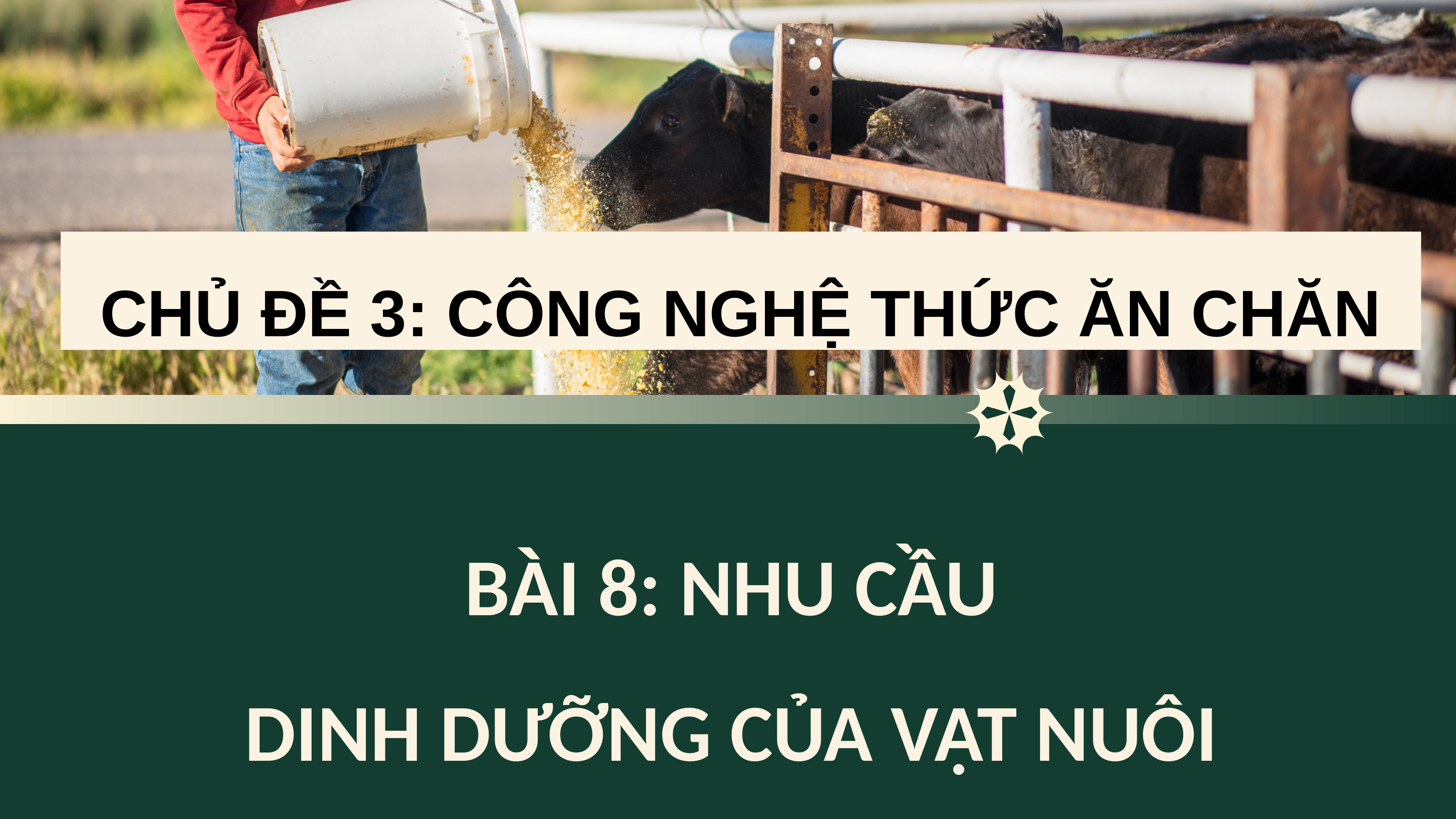

CHỦ ĐỀ 3: CÔNG NGHỆ THỨC ĂN CHĂN

BÀI 8: NHU CẦU
DINH DƯỠNG CỦA VẬT NUÔI